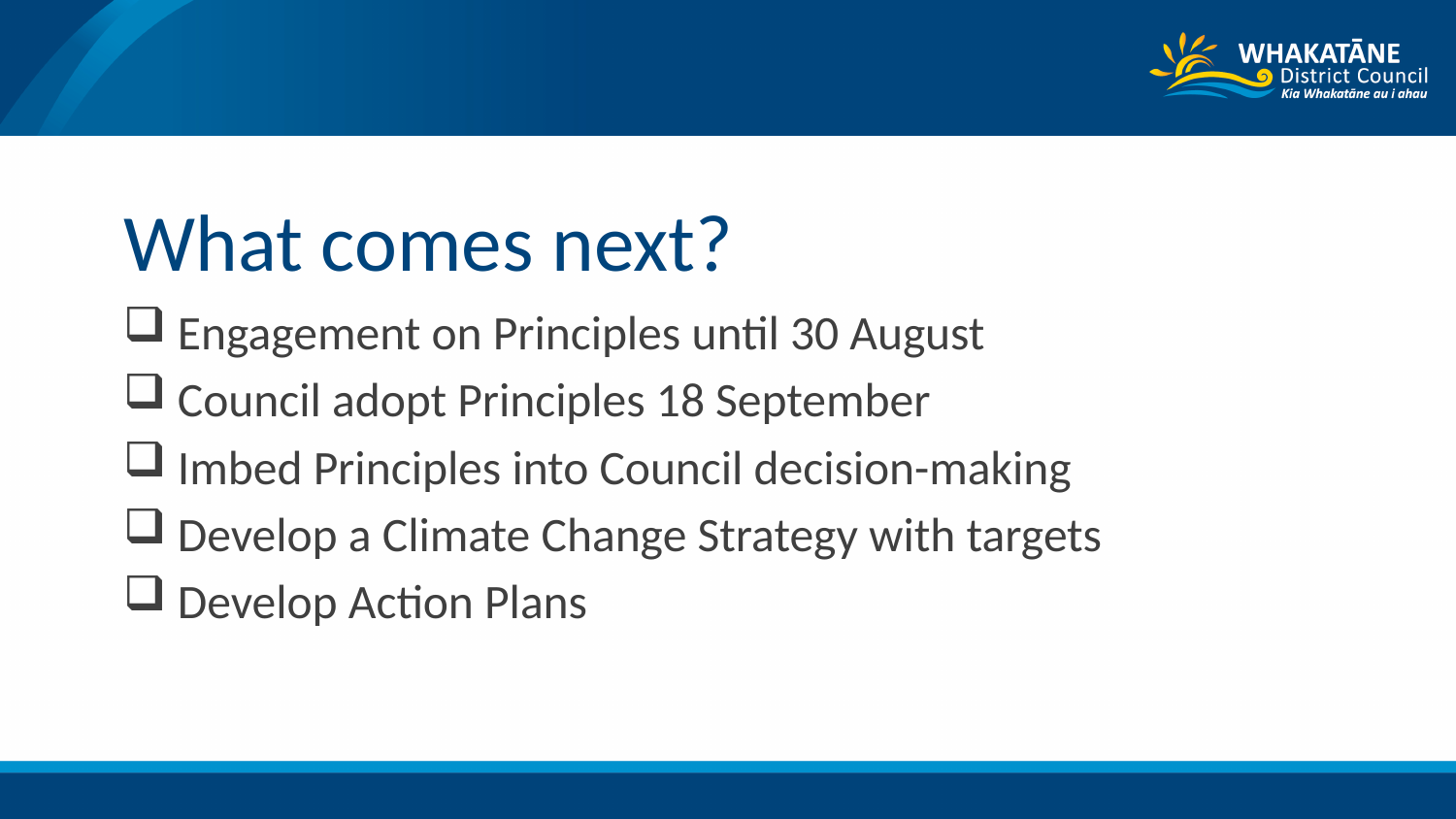

# What comes next?
Engagement on Principles until 30 August
Council adopt Principles 18 September
Imbed Principles into Council decision-making
Develop a Climate Change Strategy with targets
Develop Action Plans